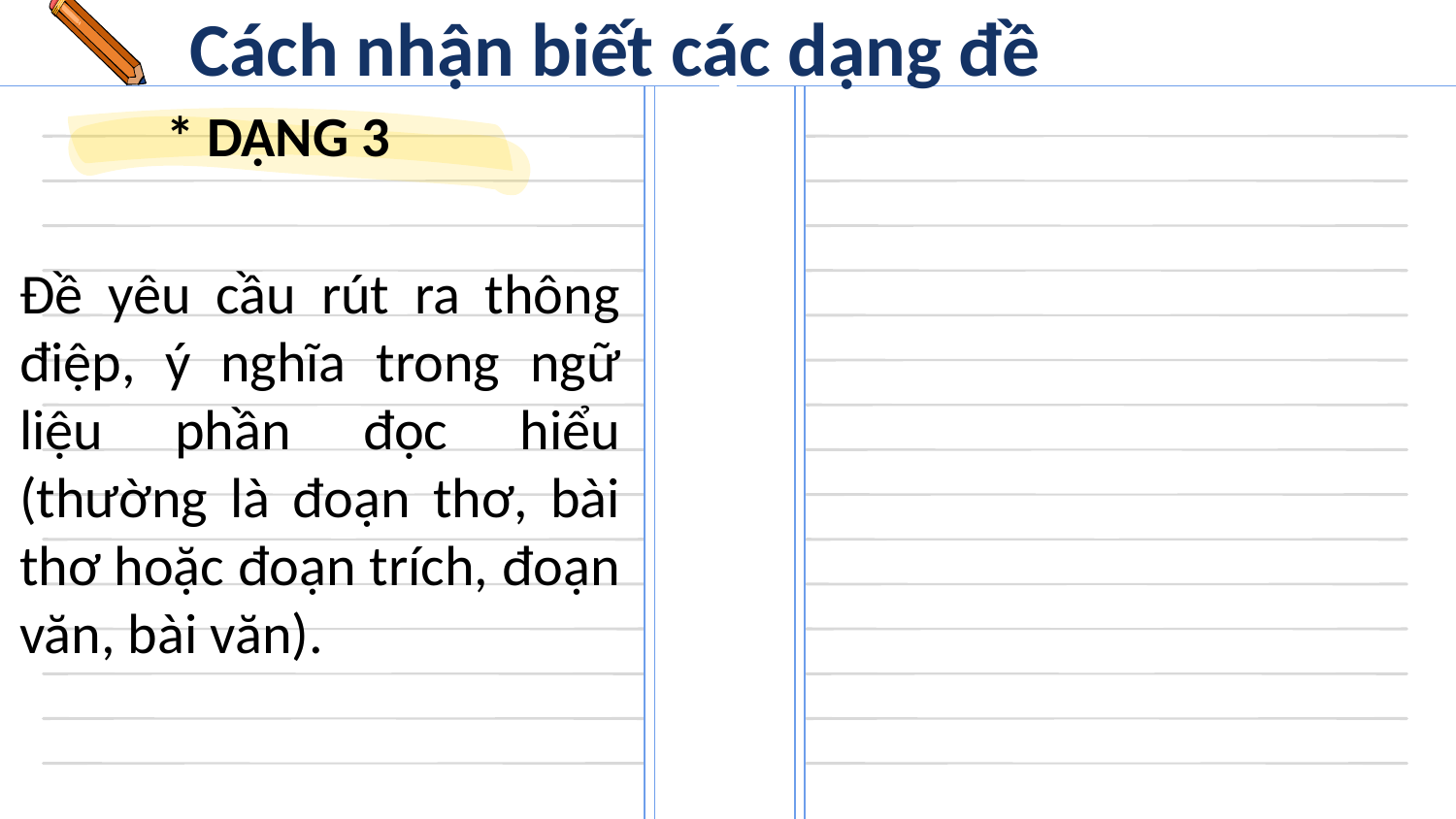

Cách nhận biết các dạng đề

* DẠNG 3

Đề yêu cầu rút ra thông điệp, ý nghĩa trong ngữ liệu phần đọc hiểu (thường là đoạn thơ, bài thơ hoặc đoạn trích, đoạn văn, bài văn).